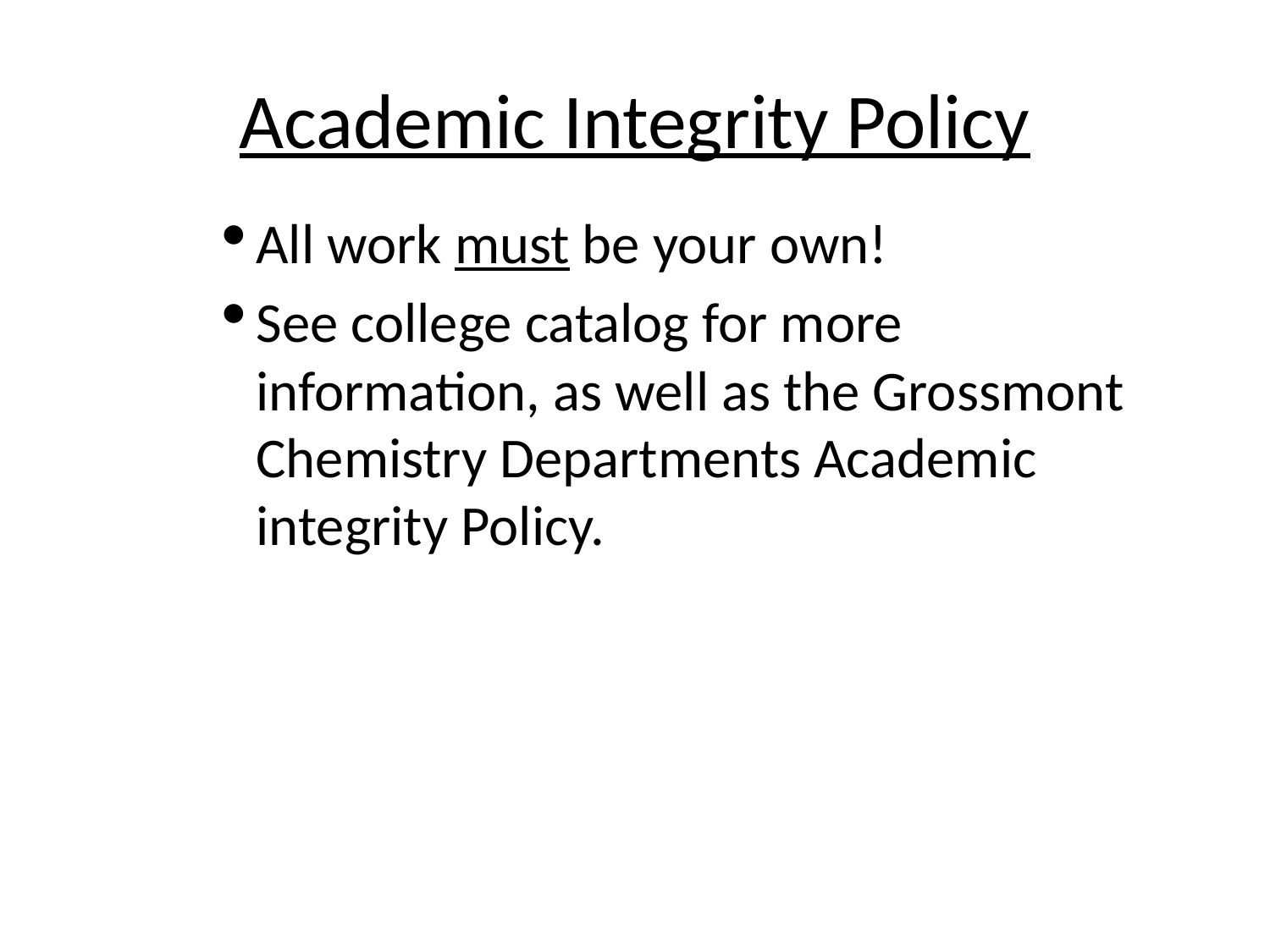

# Academic Integrity Policy
All work must be your own!
See college catalog for more information, as well as the Grossmont Chemistry Departments Academic integrity Policy.